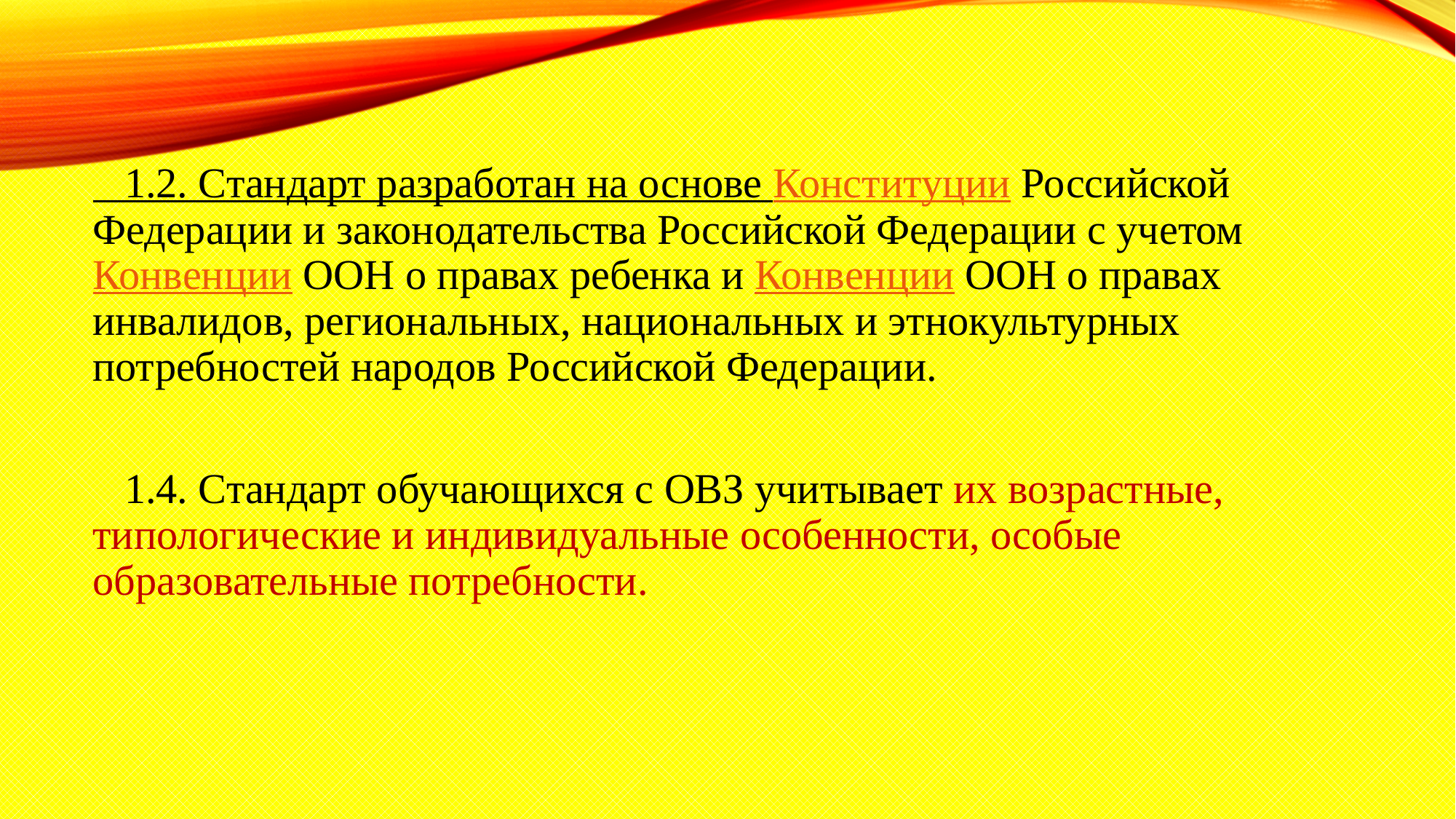

1.2. Стандарт разработан на основе Конституции Российской Федерации и законодательства Российской Федерации с учетом Конвенции ООН о правах ребенка и Конвенции ООН о правах инвалидов, региональных, национальных и этнокультурных потребностей народов Российской Федерации.

   1.4. Стандарт обучающихся с ОВЗ учитывает их возрастные, типологические и индивидуальные особенности, особые образовательные потребности.